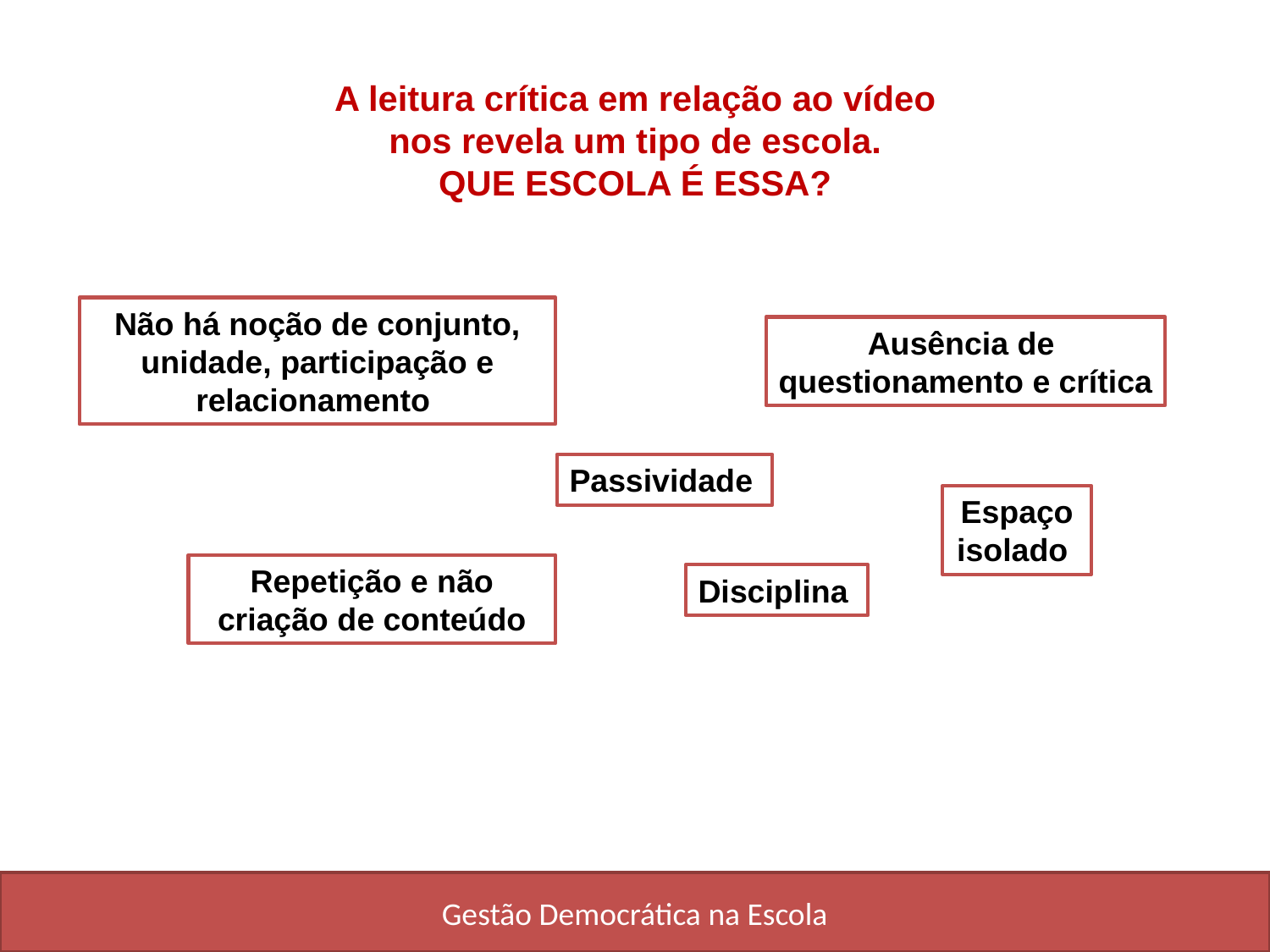

A leitura crítica em relação ao vídeo
nos revela um tipo de escola.
QUE ESCOLA É ESSA?
Não há noção de conjunto, unidade, participação e relacionamento
Ausência de
questionamento e crítica
Passividade
Espaço isolado
Repetição e não criação de conteúdo
Disciplina
Gestão Democrática na Escola